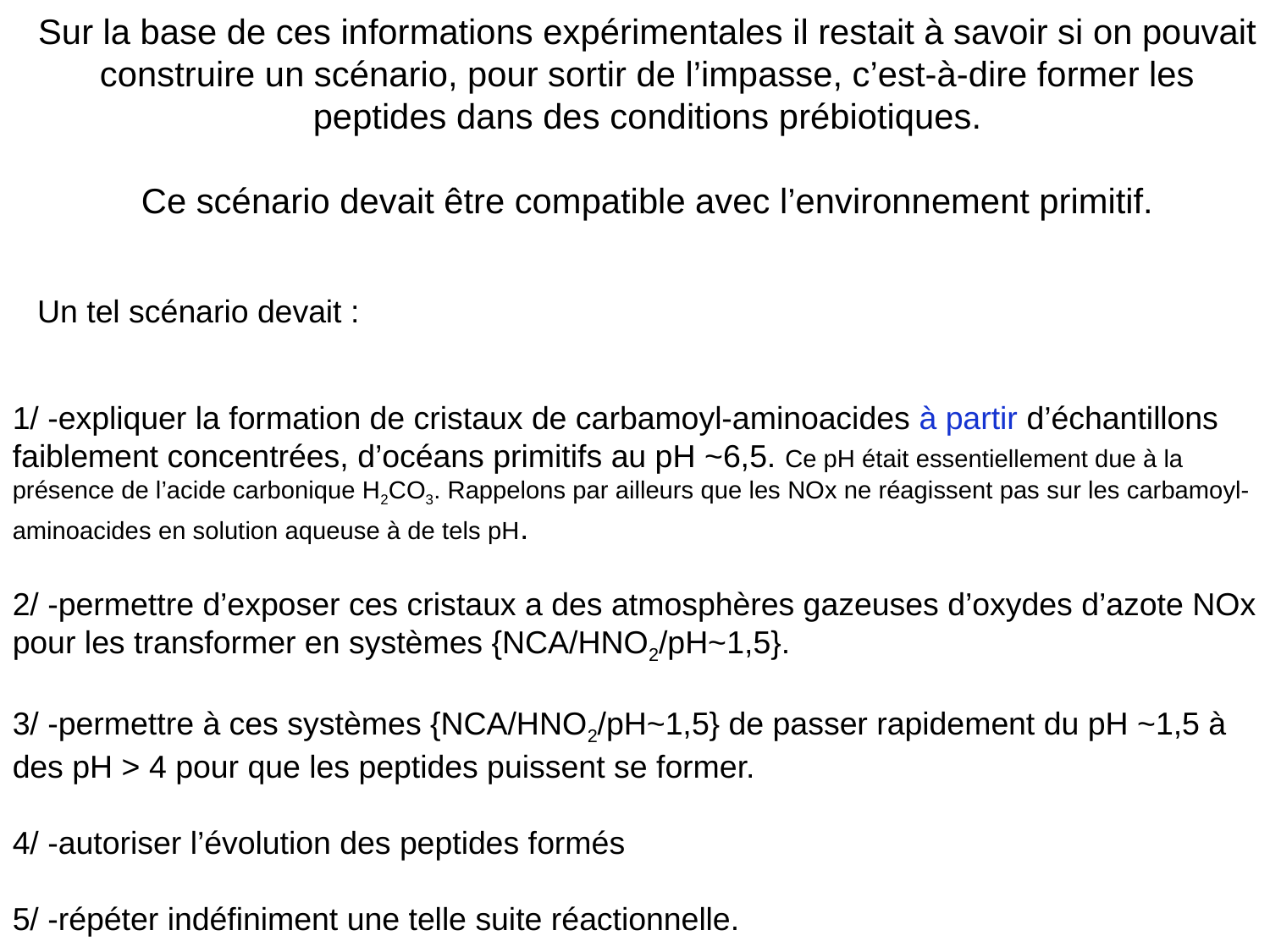

# Sur la base de ces informations expérimentales il restait à savoir si on pouvait construire un scénario, pour sortir de l’impasse, c’est-à-dire former les peptides dans des conditions prébiotiques. Ce scénario devait être compatible avec l’environnement primitif.
Un tel scénario devait :
1/ -expliquer la formation de cristaux de carbamoyl-aminoacides à partir d’échantillons faiblement concentrées, d’océans primitifs au pH ~6,5. Ce pH était essentiellement due à la présence de l’acide carbonique H2CO3. Rappelons par ailleurs que les NOx ne réagissent pas sur les carbamoyl-aminoacides en solution aqueuse à de tels pH.

2/ -permettre d’exposer ces cristaux a des atmosphères gazeuses d’oxydes d’azote NOx pour les transformer en systèmes {NCA/HNO2/pH~1,5}.

3/ -permettre à ces systèmes {NCA/HNO2/pH~1,5} de passer rapidement du pH ~1,5 à des pH > 4 pour que les peptides puissent se former.

4/ -autoriser l’évolution des peptides formés

5/ -répéter indéfiniment une telle suite réactionnelle.